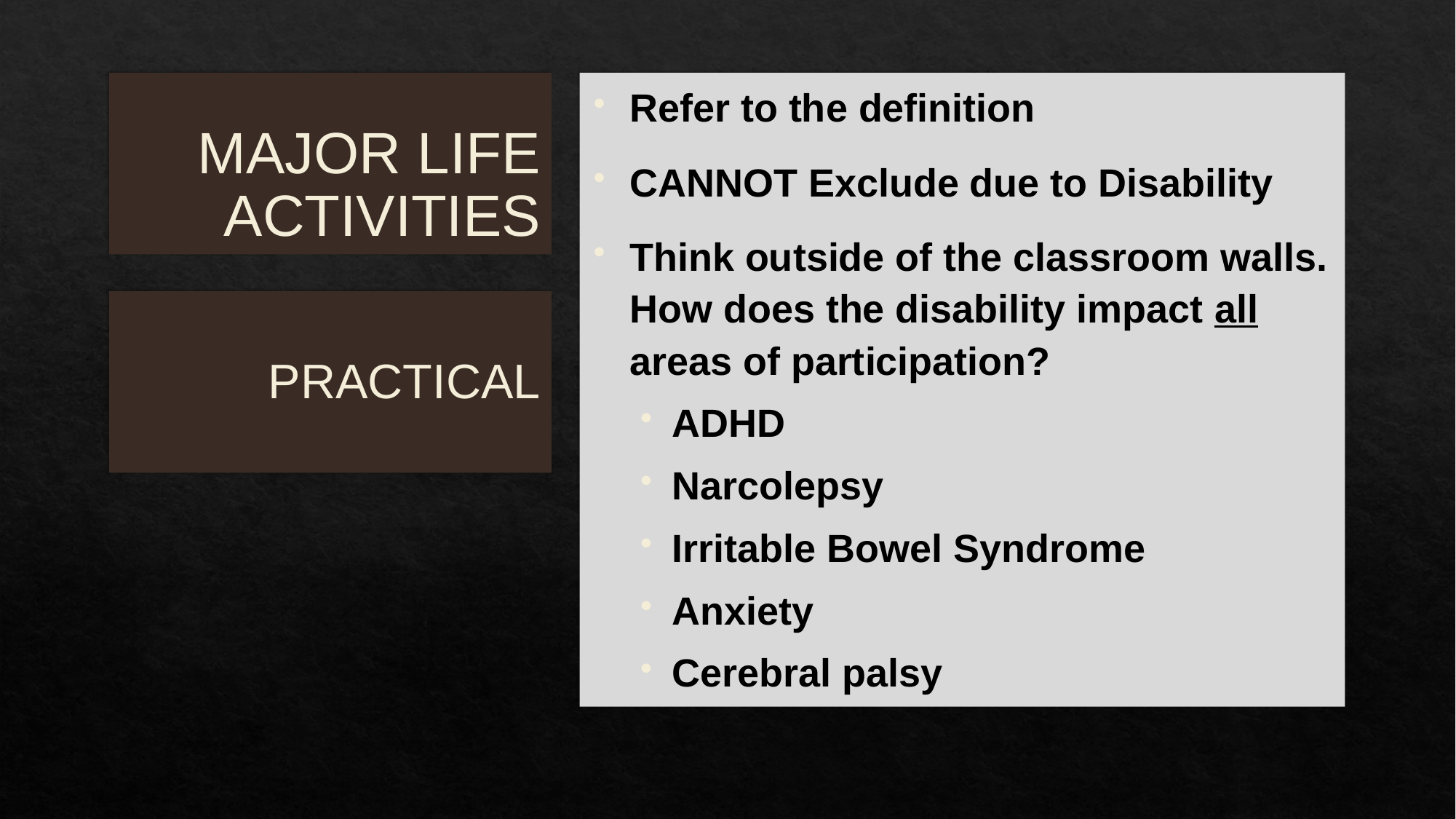

# MAJOR LIFE ACTIVITIES
Refer to the definition
CANNOT Exclude due to Disability
Think outside of the classroom walls. How does the disability impact all areas of participation?
ADHD
Narcolepsy
Irritable Bowel Syndrome
Anxiety
Cerebral palsy

PRACTICAL